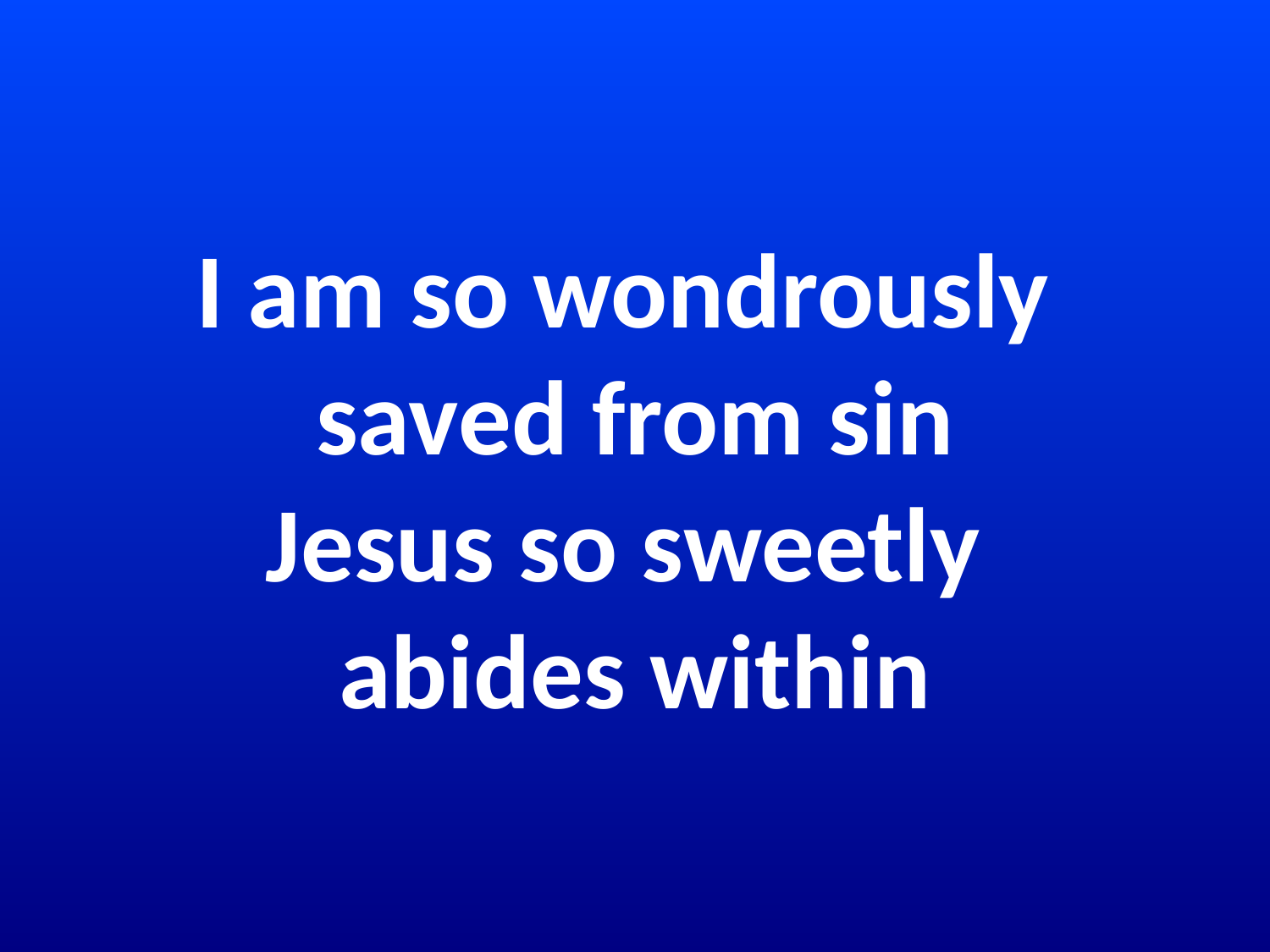

# I am so wondrously saved from sin Jesus so sweetly abides within